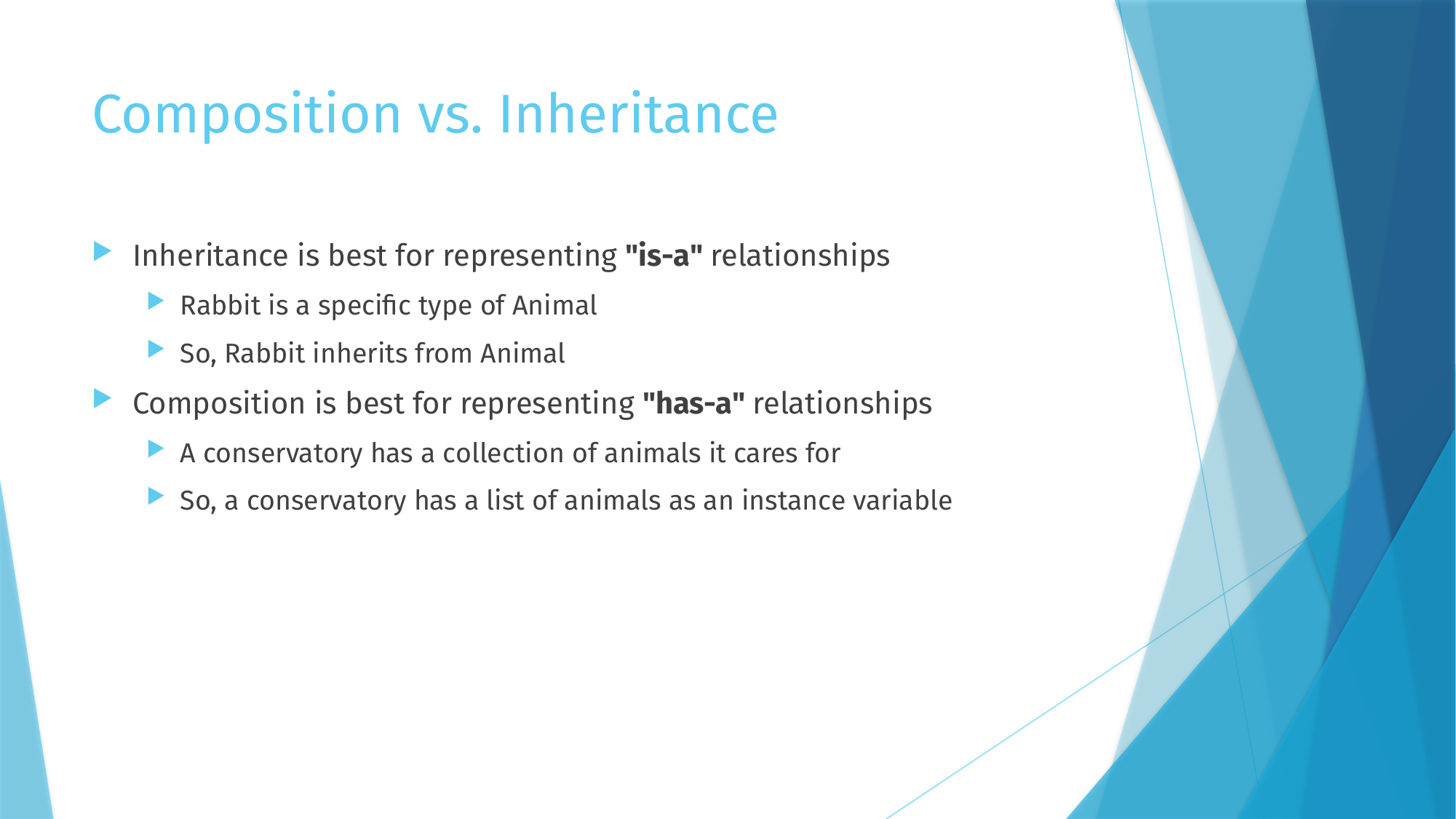

# Composition vs. Inheritance
Inheritance is best for representing "is-a" relationships
Rabbit is a specific type of Animal
So, Rabbit inherits from Animal
Composition is best for representing "has-a" relationships
A conservatory has a collection of animals it cares for
So, a conservatory has a list of animals as an instance variable